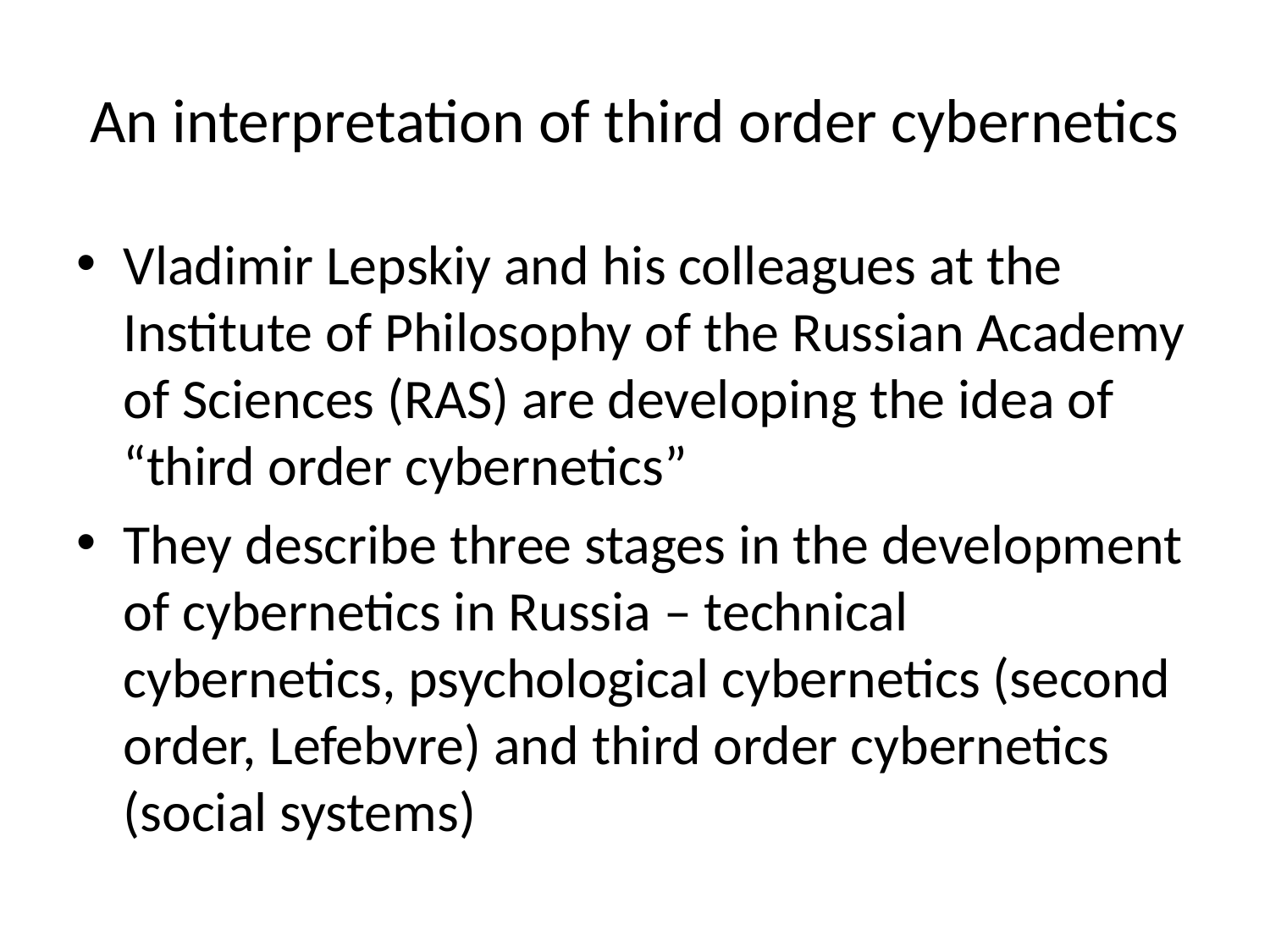

# An interpretation of third order cybernetics
Vladimir Lepskiy and his colleagues at the Institute of Philosophy of the Russian Academy of Sciences (RAS) are developing the idea of “third order cybernetics”
They describe three stages in the development of cybernetics in Russia – technical cybernetics, psychological cybernetics (second order, Lefebvre) and third order cybernetics (social systems)